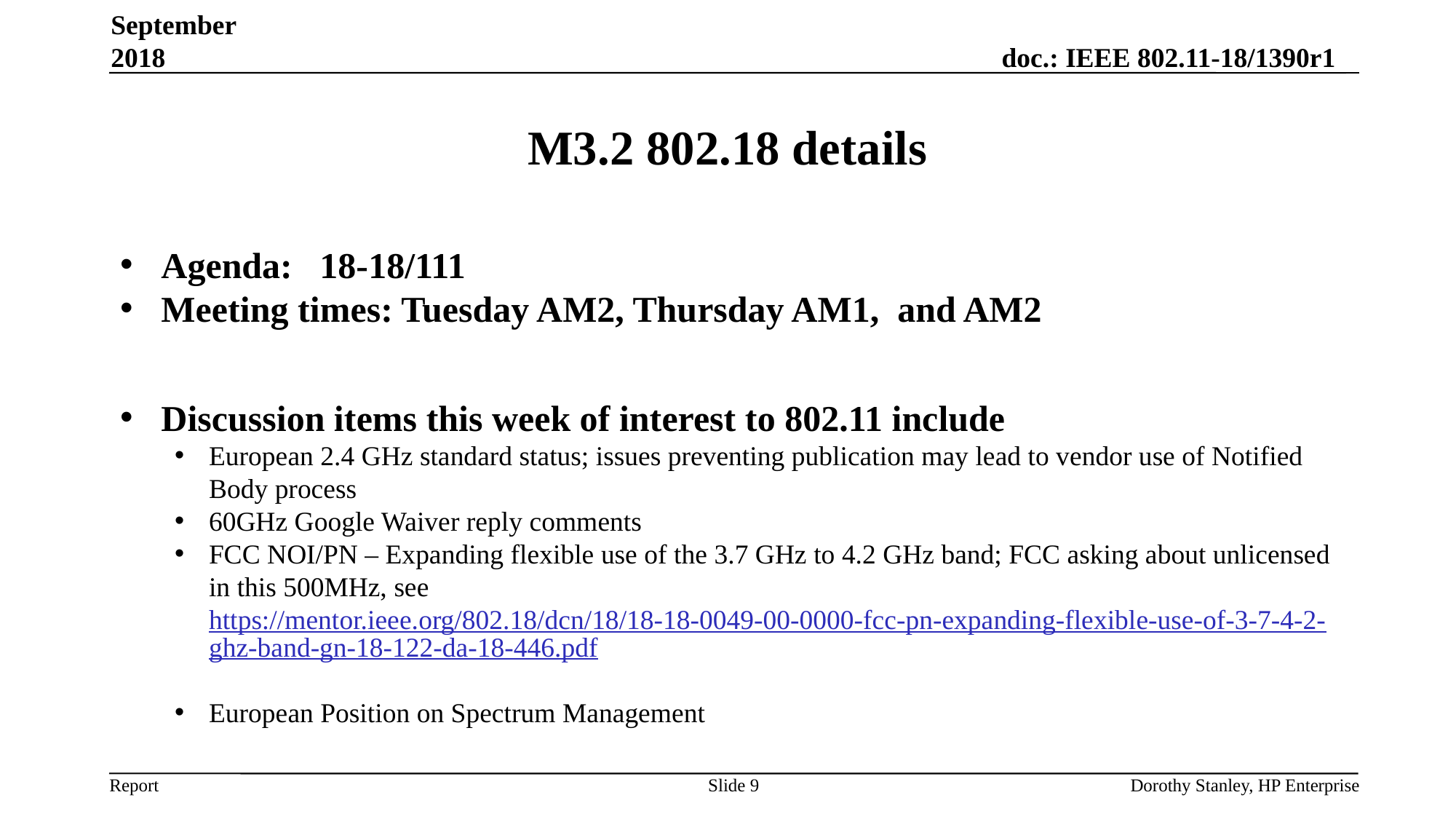

September 2018
# M3.2 802.18 details
Agenda:   18-18/111
Meeting times: Tuesday AM2, Thursday AM1,  and AM2

Discussion items this week of interest to 802.11 include
European 2.4 GHz standard status; issues preventing publication may lead to vendor use of Notified Body process
60GHz Google Waiver reply comments
FCC NOI/PN – Expanding flexible use of the 3.7 GHz to 4.2 GHz band; FCC asking about unlicensed in this 500MHz, see  https://mentor.ieee.org/802.18/dcn/18/18-18-0049-00-0000-fcc-pn-expanding-flexible-use-of-3-7-4-2-ghz-band-gn-18-122-da-18-446.pdf
European Position on Spectrum Management
Slide 9
Dorothy Stanley, HP Enterprise